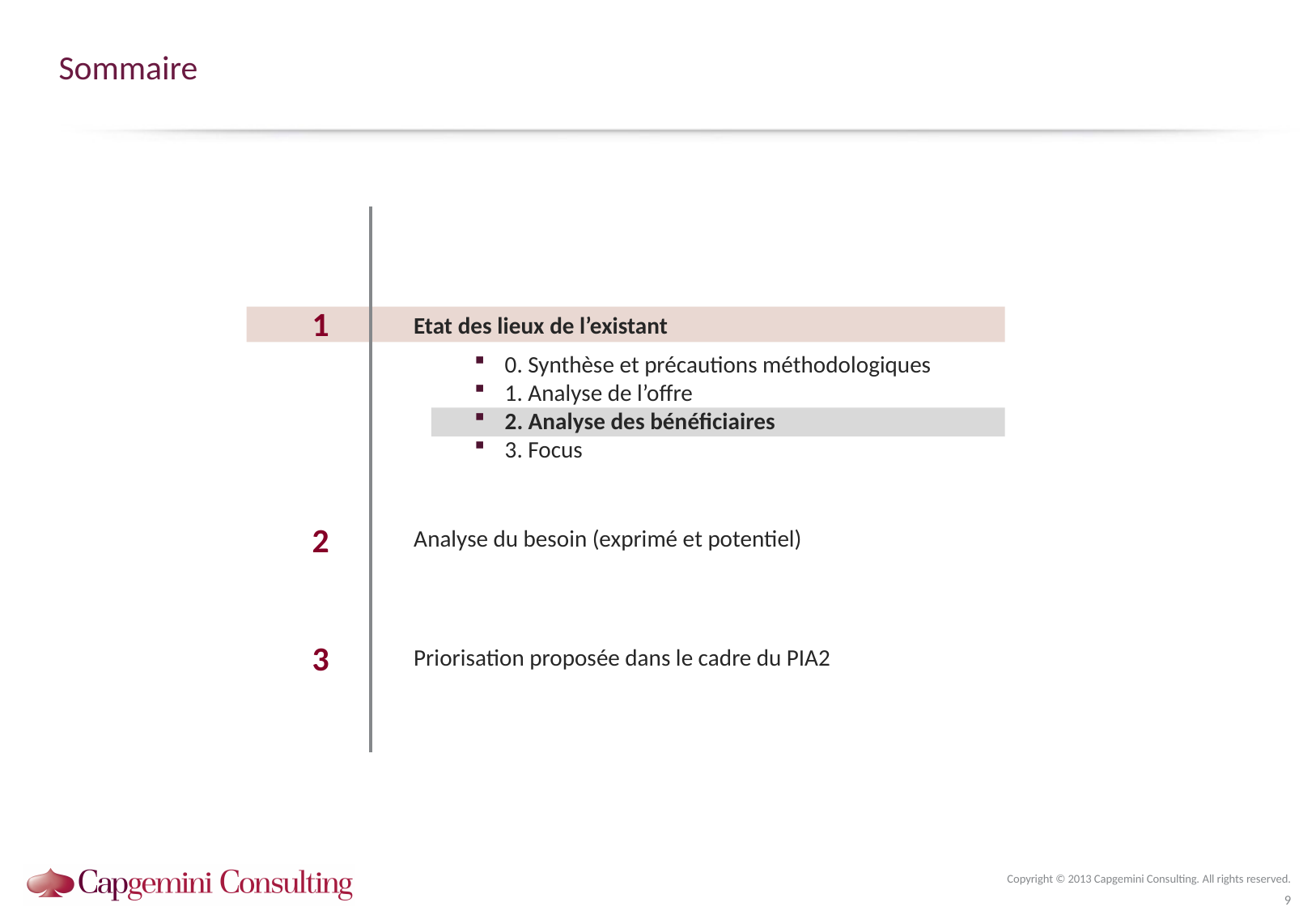

# Sommaire
Etat des lieux de l’existant
0. Synthèse et précautions méthodologiques
1. Analyse de l’offre
2. Analyse des bénéficiaires
3. Focus
Analyse du besoin (exprimé et potentiel)
Priorisation proposée dans le cadre du PIA2
1

2
3
Copyright © 2013 Capgemini Consulting. All rights reserved.
9